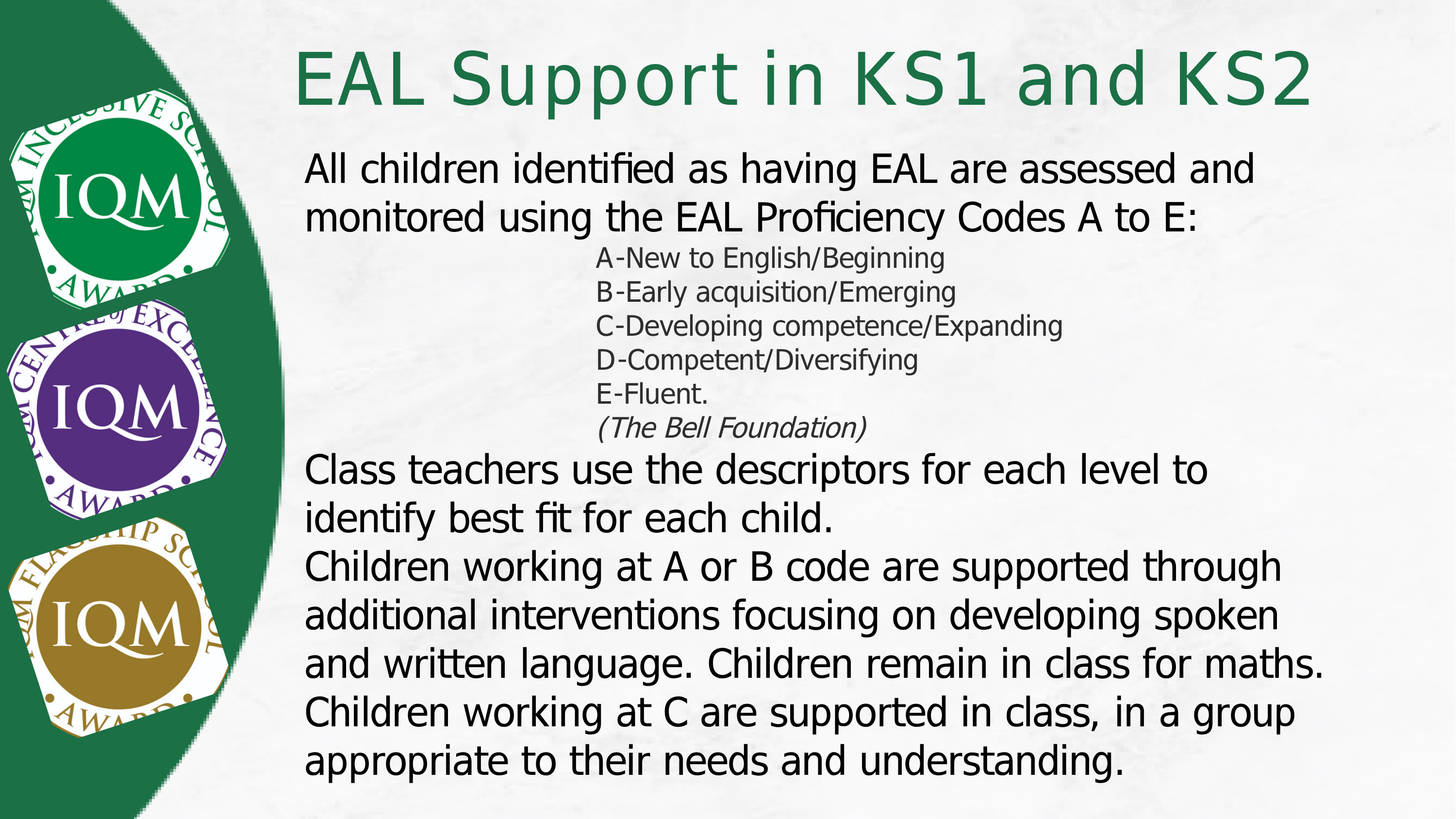

EAL Support in KS1 and KS2

All children identified as having EAL are assessed and monitored using the EAL Proficiency Codes A to E:
A-New to English/Beginning
B-Early acquisition/Emerging
C-Developing competence/Expanding
D-Competent/Diversifying
E-Fluent.
(The Bell Foundation)
Class teachers use the descriptors for each level to identify best fit for each child.
Children working at A or B code are supported through additional interventions focusing on developing spoken and written language. Children remain in class for maths.
Children working at C are supported in class, in a group appropriate to their needs and understanding.